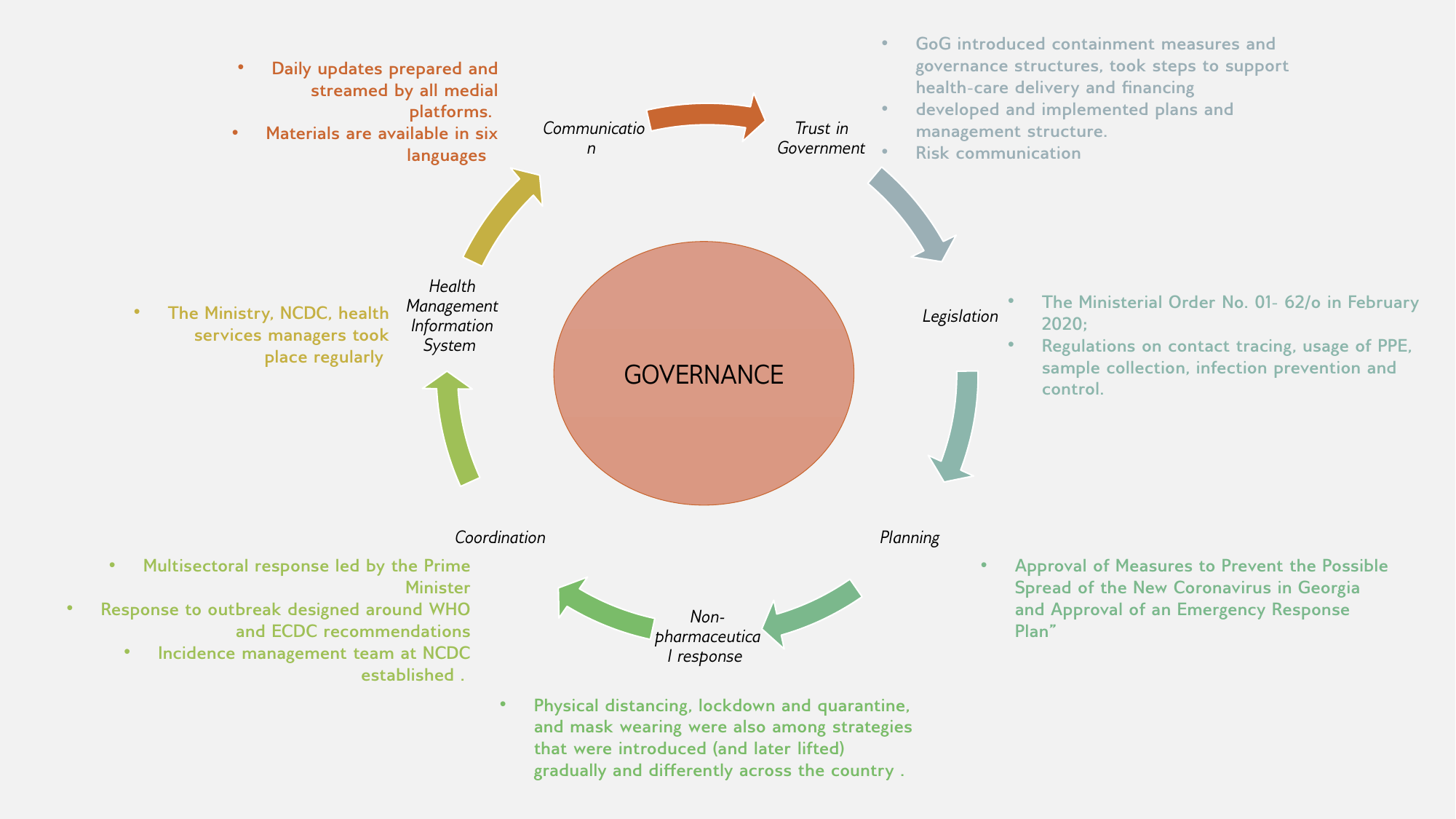

GoG introduced containment measures and governance structures, took steps to support health-care delivery and financing
developed and implemented plans and management structure.
Risk communication

Daily updates prepared and streamed by all medial platforms.
Materials are available in six languages

Trust in Government
Legislation
Planning
Non-pharmaceutical response
Coordination
Health Management Information System
Communication
GOVERNANCE
The Ministerial Order No. 01- 62/o in February 2020;
Regulations on contact tracing, usage of PPE, sample collection, infection prevention and control.
The Ministry, NCDC, health services managers took place regularly

Multisectoral response led by the Prime Minister
Response to outbreak designed around WHO and ECDC recommendations
Incidence management team at NCDC established .
Approval of Measures to Prevent the Possible Spread of the New Coronavirus in Georgia and Approval of an Emergency Response Plan”
Physical distancing, lockdown and quarantine, and mask wearing were also among strategies that were introduced (and later lifted) gradually and differently across the country .